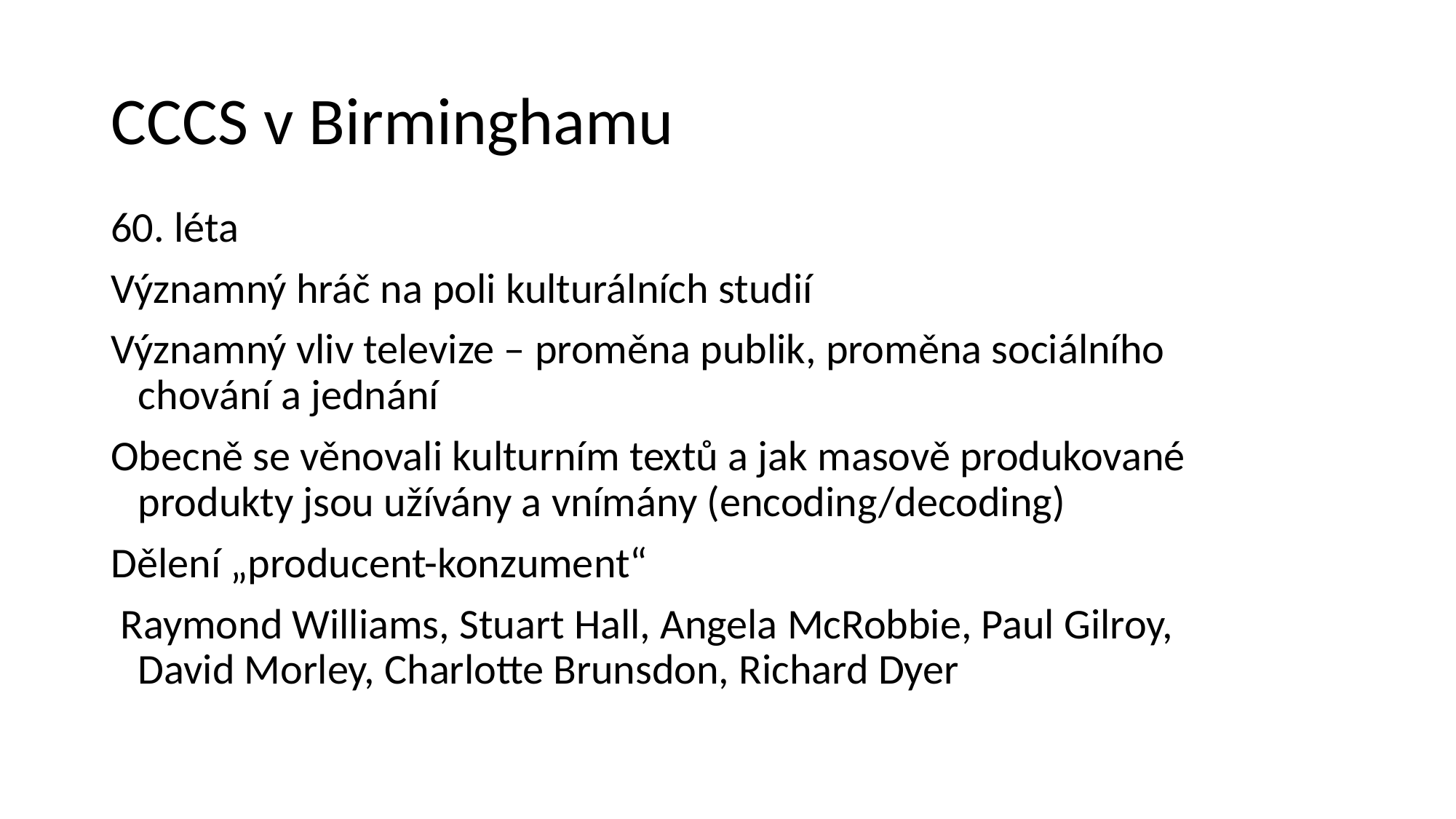

# CCCS v Birminghamu
60. léta
Významný hráč na poli kulturálních studií
Významný vliv televize – proměna publik, proměna sociálního chování a jednání
Obecně se věnovali kulturním textů a jak masově produkované produkty jsou užívány a vnímány (encoding/decoding)
Dělení „producent-konzument“
 Raymond Williams, Stuart Hall, Angela McRobbie, Paul Gilroy, David Morley, Charlotte Brunsdon, Richard Dyer